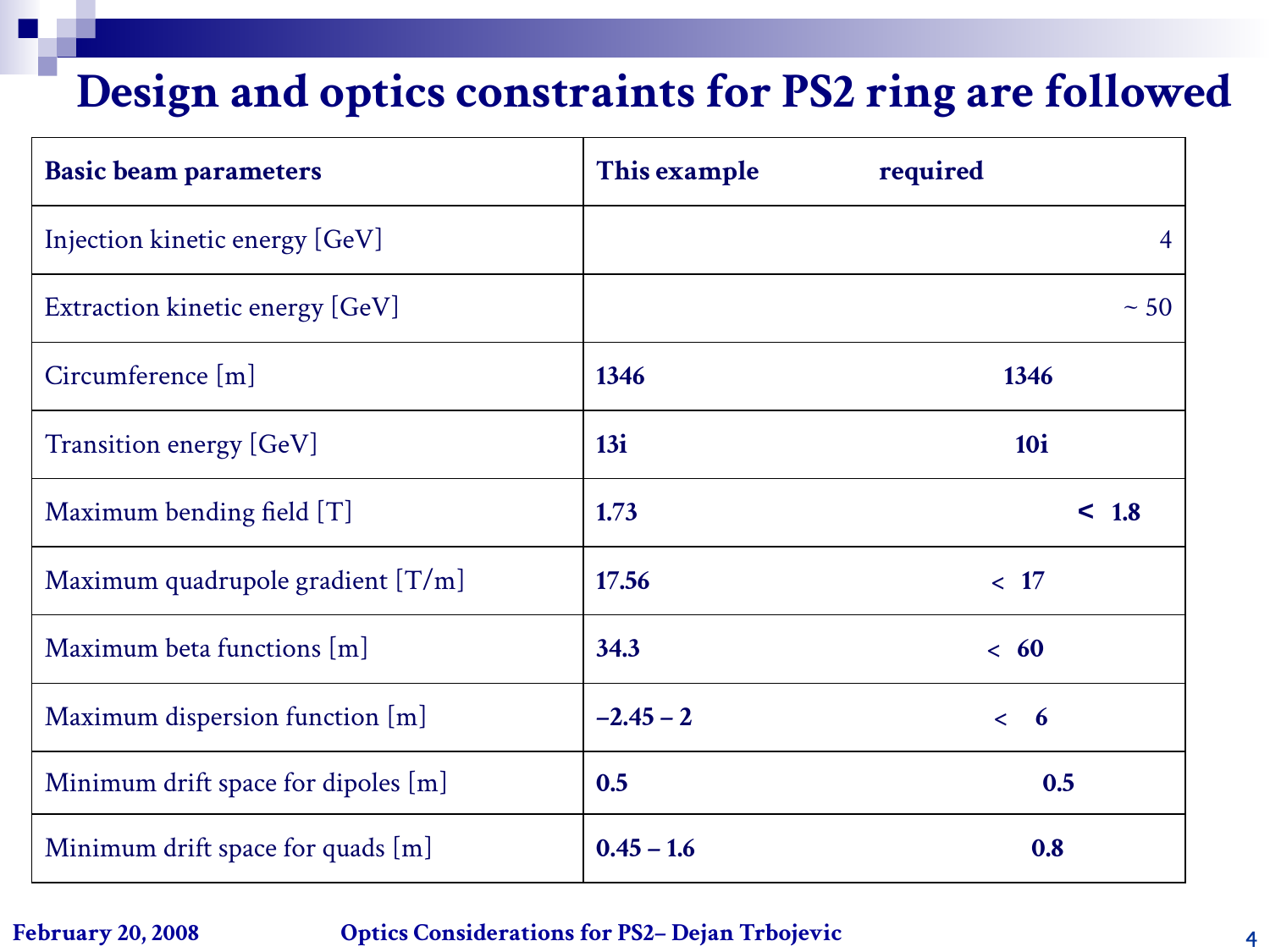

# Design and optics constraints for PS2 ring are followed
| Basic beam parameters | This example required |
| --- | --- |
| Injection kinetic energy [GeV] | 4 |
| Extraction kinetic energy [GeV] | ~ 50 |
| Circumference [m] | 1346 1346 |
| Transition energy [GeV] | 13i 10i |
| Maximum bending field [T] | 1.73 < 1.8 |
| Maximum quadrupole gradient [T/m] | 17.56 < 17 |
| Maximum beta functions [m] | 34.3 < 60 |
| Maximum dispersion function [m] | –2.45 – 2 < 6 |
| Minimum drift space for dipoles [m] | 0.5 0.5 |
| Minimum drift space for quads [m] | 0.45 – 1.6 0.8 |